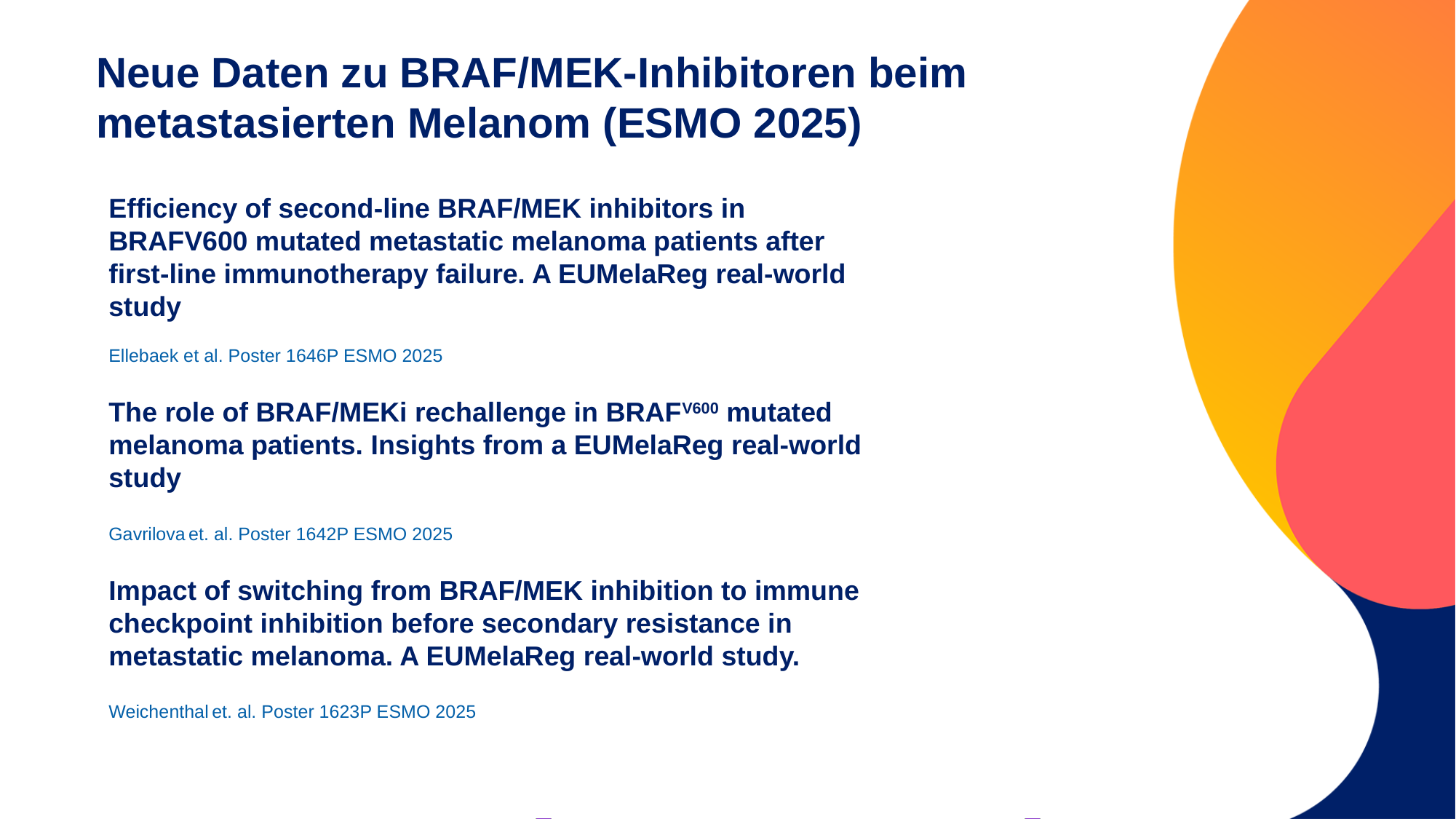

Neue Daten zu BRAF/MEK-Inhibitoren beim metastasierten Melanom (ESMO 2025)
Efficiency of second-line BRAF/MEK inhibitors in BRAFV600 mutated metastatic melanoma patients after first-line immunotherapy failure. A EUMelaReg real-world study

Ellebaek et al. Poster 1646P ESMO 2025

The role of BRAF/MEKi rechallenge in BRAFV600 mutated melanoma patients. Insights from a EUMelaReg real-world study

Gavrilova et. al. Poster 1642P ESMO 2025

Impact of switching from BRAF/MEK inhibition to immune checkpoint inhibition before secondary resistance in metastatic melanoma. A EUMelaReg real-world study.

Weichenthal et. al. Poster 1623P ESMO 2025